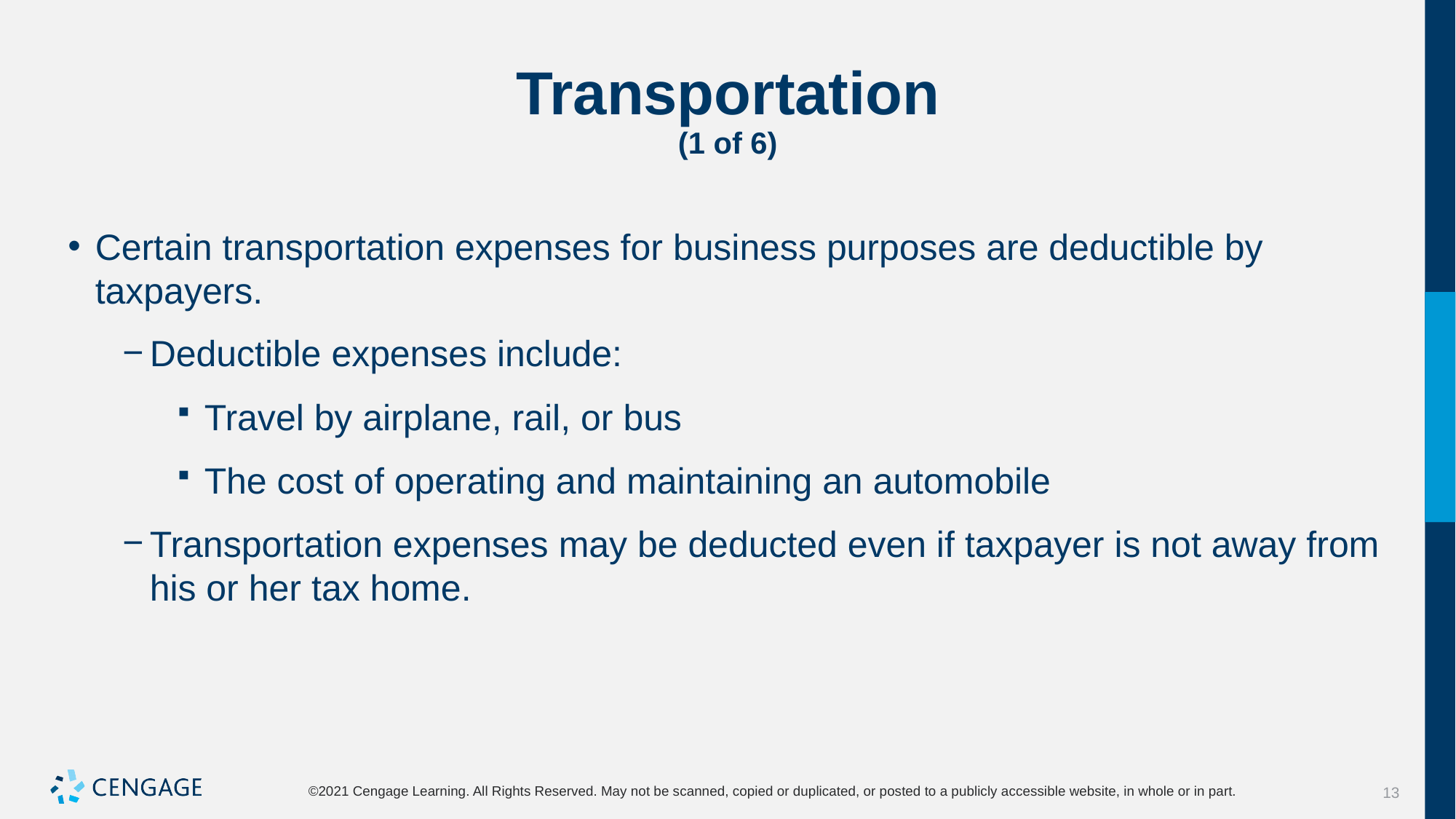

# Transportation (1 of 6)
Certain transportation expenses for business purposes are deductible by taxpayers.
Deductible expenses include:
Travel by airplane, rail, or bus
The cost of operating and maintaining an automobile
Transportation expenses may be deducted even if taxpayer is not away from his or her tax home.